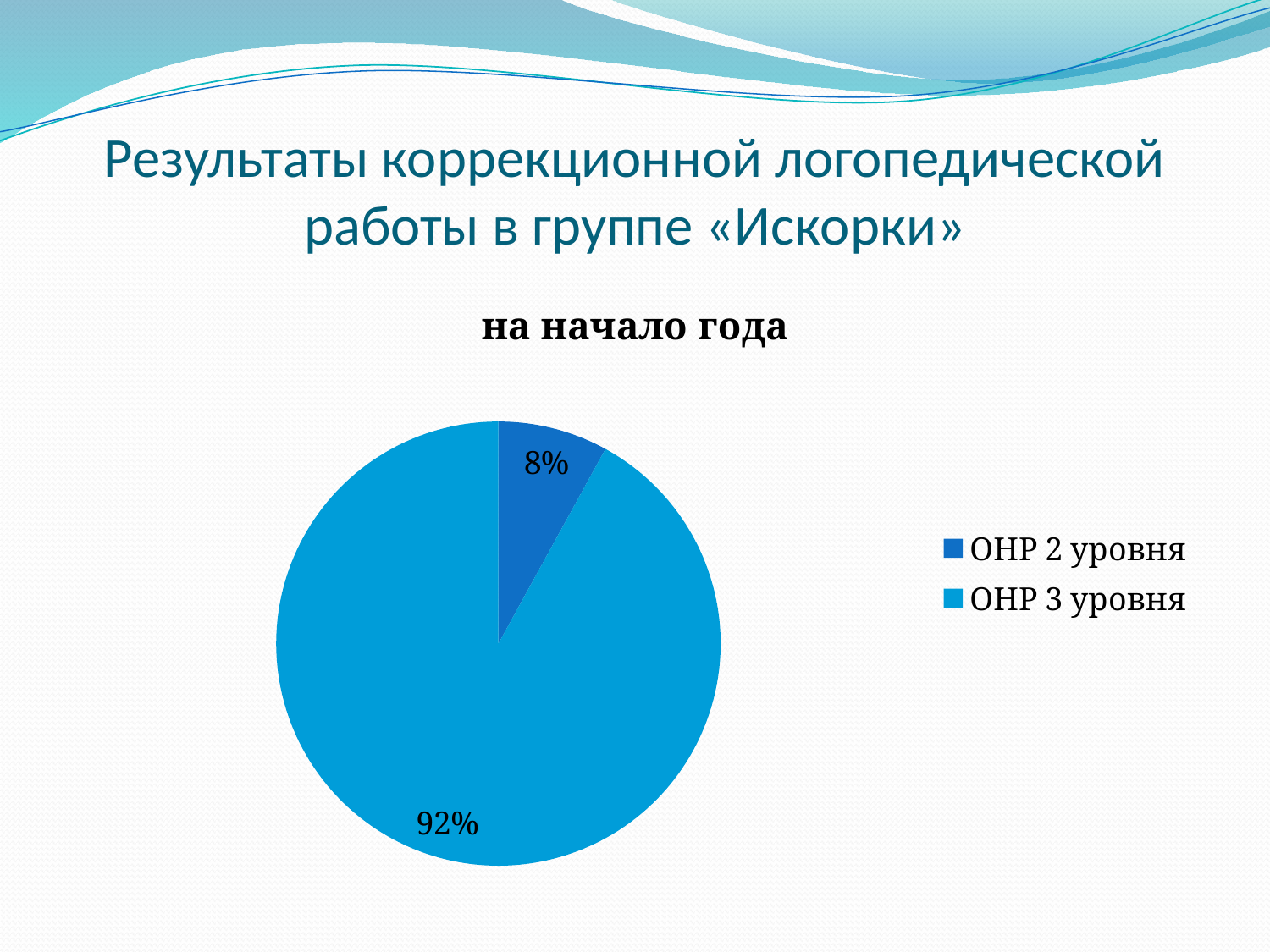

# Результаты коррекционной логопедической работы в группе «Искорки»

### Chart:

| Category | на начало года |
|---|---|
| ОНР 2 уровня | 0.08000000000000002 |
| ОНР 3 уровня | 0.92 |